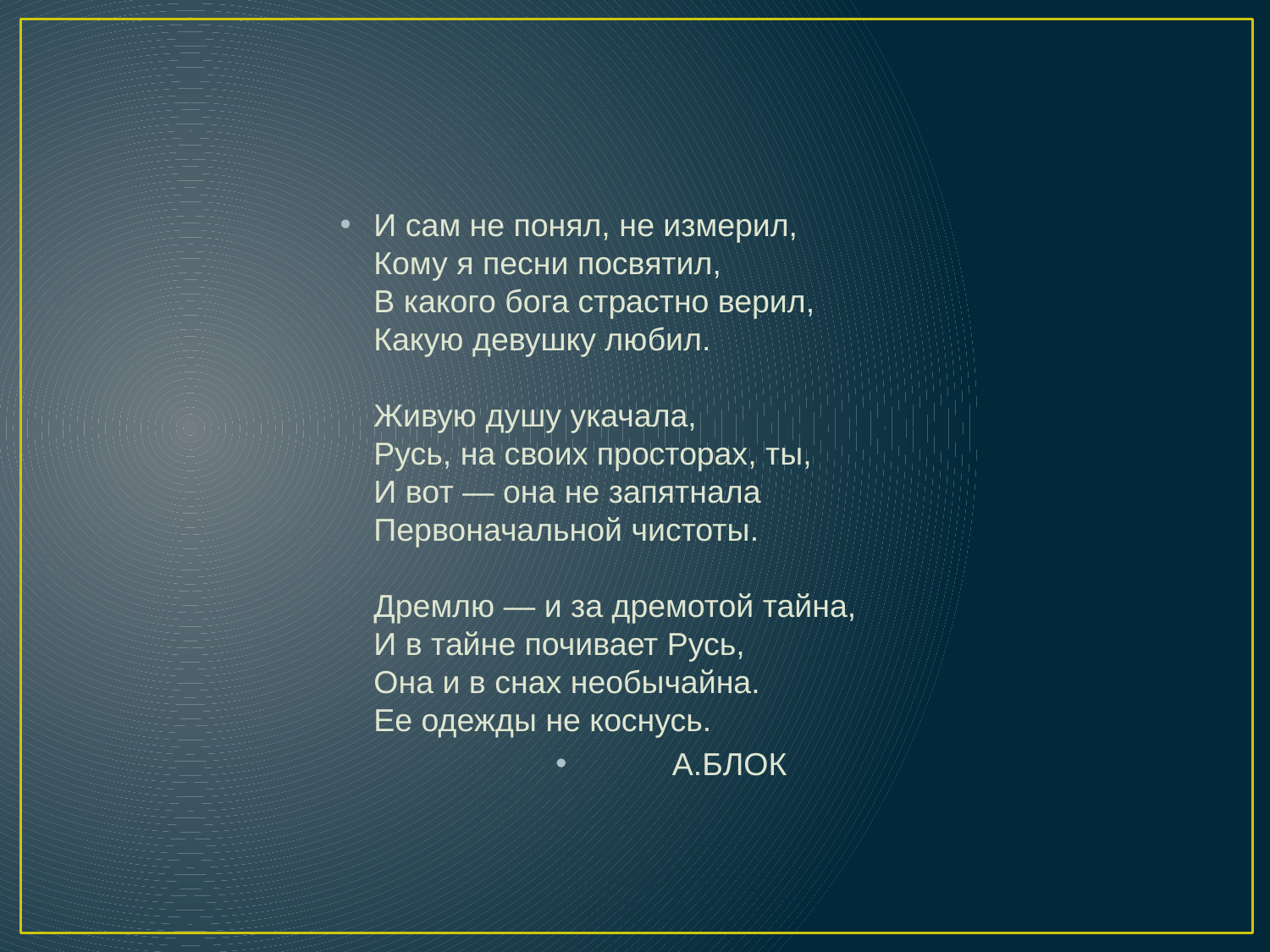

#
И сам не понял, не измерил,
Кому я песни посвятил,
В какого бога страстно верил,
Какую девушку любил.
Живую душу укачала,
Русь, на своих просторах, ты,
И вот — она не запятнала
Первоначальной чистоты.
Дремлю — и за дремотой тайна,
И в тайне почивает Русь,
Она и в снах необычайна.
Ее одежды не коснусь.
А.БЛОК